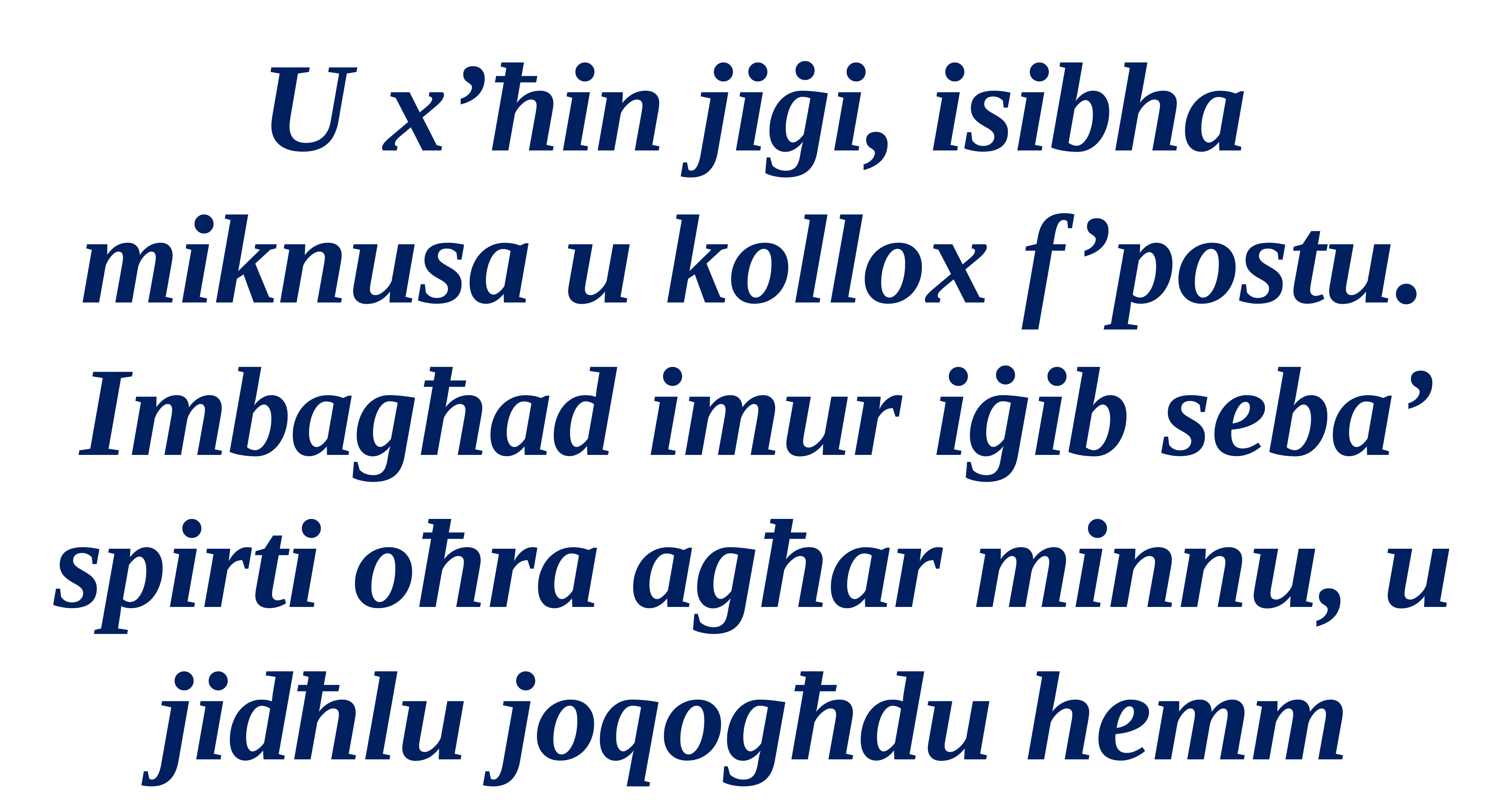

U x’ħin jiġi, isibha miknusa u kollox f’postu. Imbagħad imur iġib seba’ spirti oħra agħar minnu, u jidħlu joqogħdu hemm